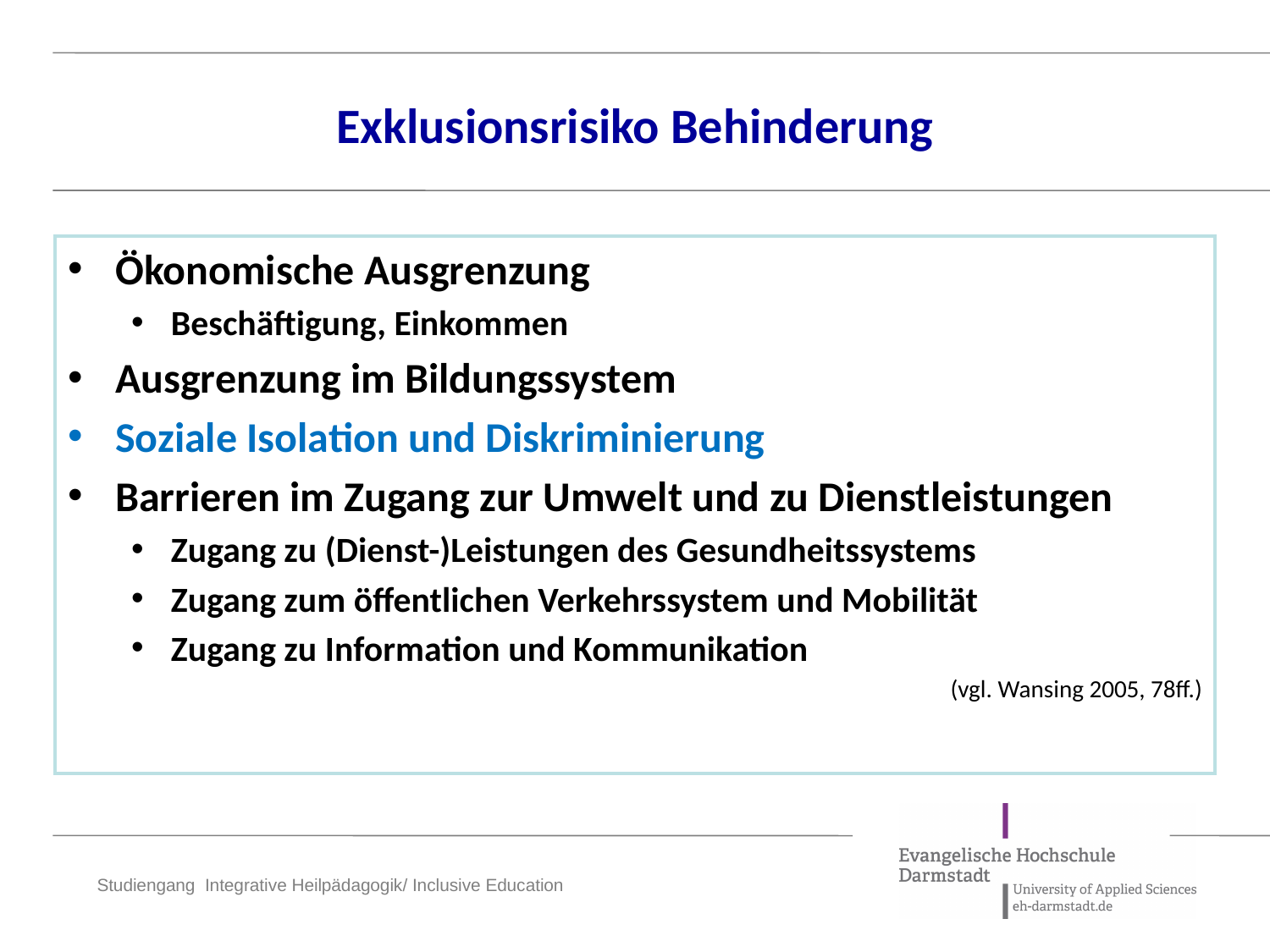

Exklusionsrisiko Behinderung
Ökonomische Ausgrenzung
Beschäftigung, Einkommen
Ausgrenzung im Bildungssystem
Soziale Isolation und Diskriminierung
Barrieren im Zugang zur Umwelt und zu Dienstleistungen
Zugang zu (Dienst-)Leistungen des Gesundheitssystems
Zugang zum öffentlichen Verkehrssystem und Mobilität
Zugang zu Information und Kommunikation
(vgl. Wansing 2005, 78ff.)